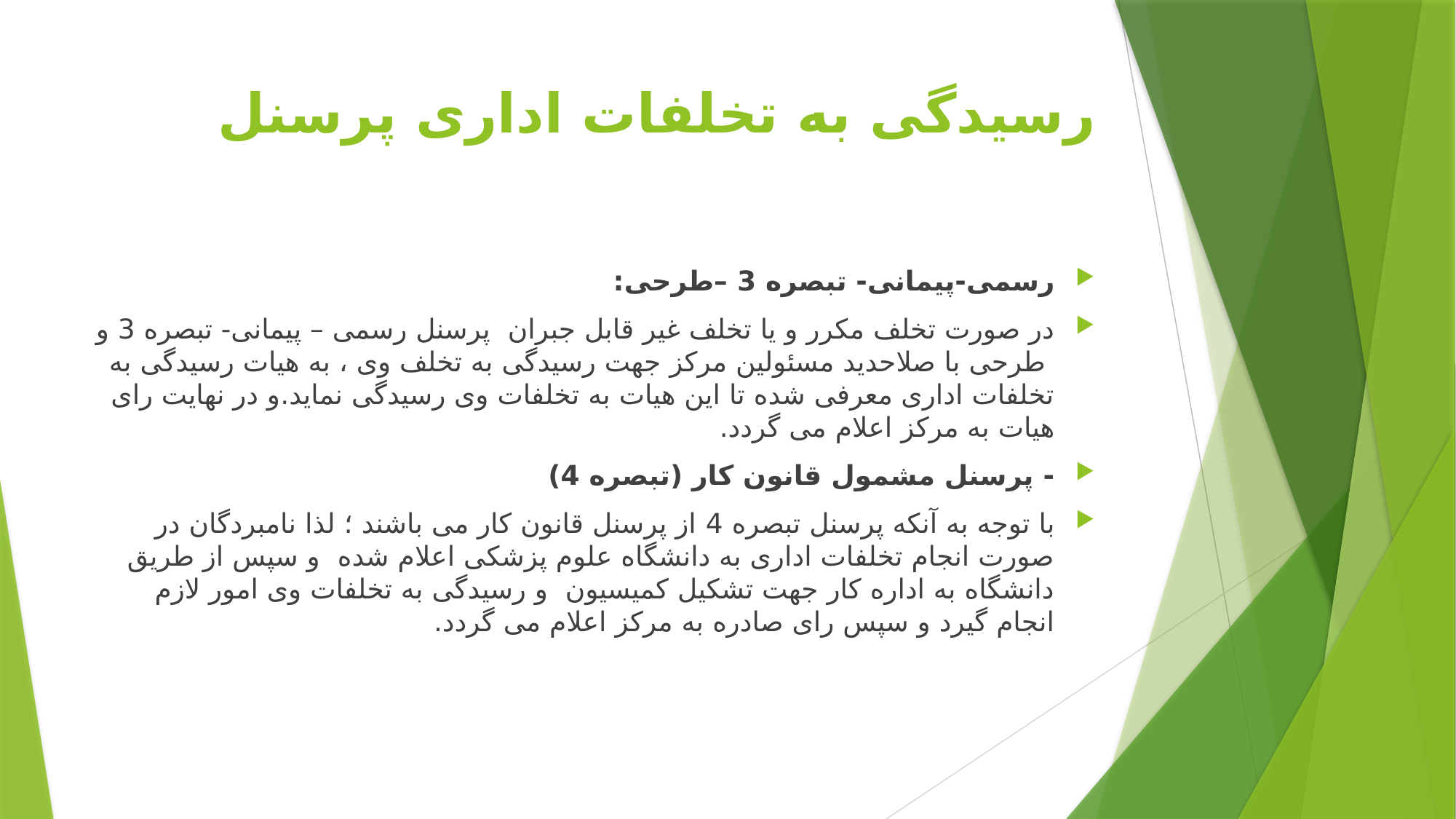

# رسیدگی به تخلفات اداری پرسنل
رسمی-پیمانی- تبصره 3 –طرحی:
در صورت تخلف مکرر و یا تخلف غیر قابل جبران  پرسنل رسمی – پیمانی- تبصره 3 و  طرحی با صلاحدید مسئولین مرکز جهت رسیدگی به تخلف وی ، به هیات رسیدگی به تخلفات اداری معرفی شده تا این هیات به تخلفات وی رسیدگی نماید.و در نهایت رای هیات به مرکز اعلام می گردد.
- پرسنل مشمول قانون کار (تبصره 4)
با توجه به آنکه پرسنل تبصره 4 از پرسنل قانون کار می باشند ؛ لذا نامبردگان در صورت انجام تخلفات اداری به دانشگاه علوم پزشکی اعلام شده  و سپس از طریق دانشگاه به اداره کار جهت تشکیل کمیسیون  و رسیدگی به تخلفات وی امور لازم انجام گیرد و سپس رای صادره به مرکز اعلام می گردد.